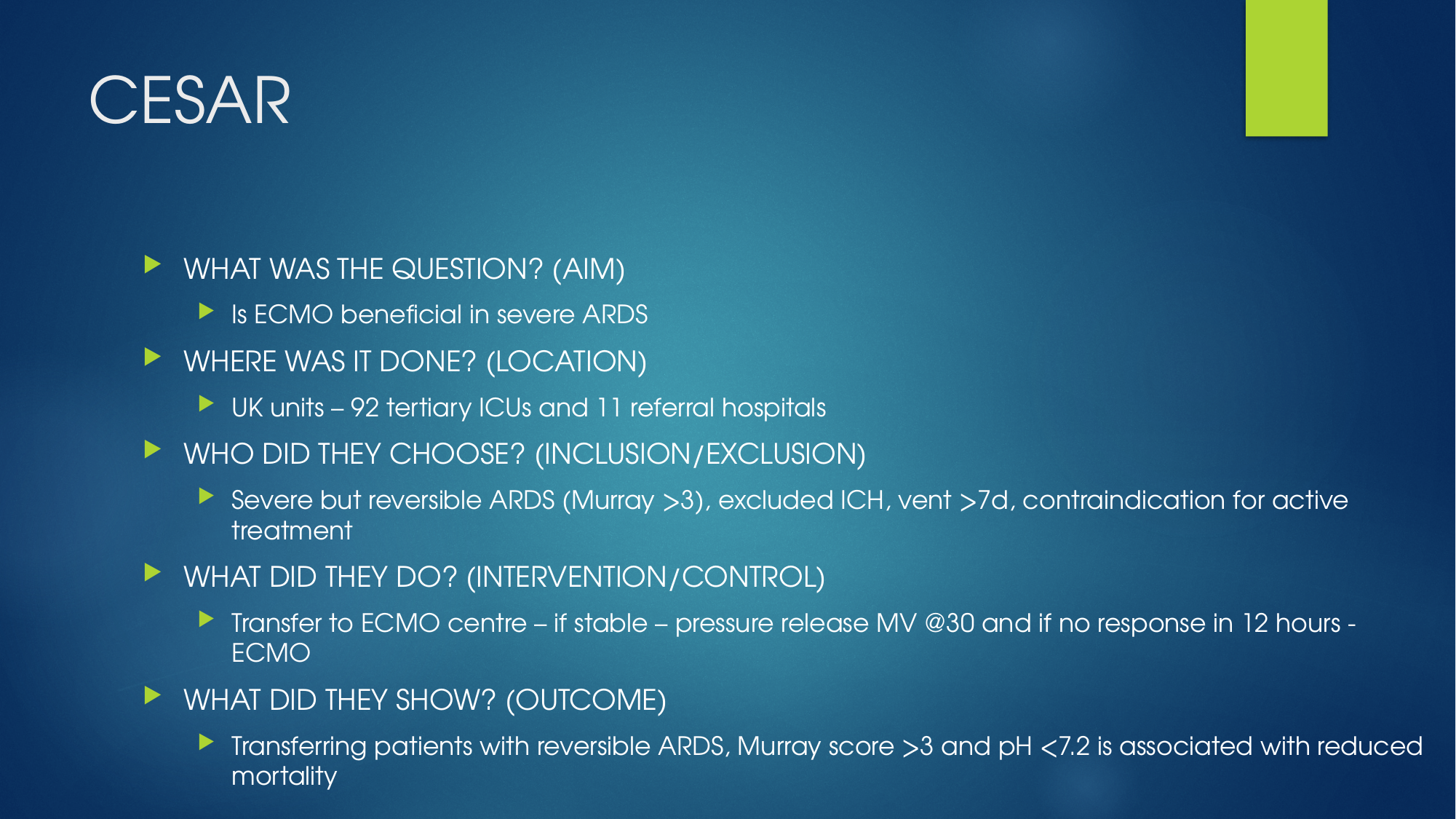

# CESAR
WHAT WAS THE QUESTION? (AIM)
Is ECMO beneficial in severe ARDS
WHERE WAS IT DONE? (LOCATION)
UK units – 92 tertiary ICUs and 11 referral hospitals
WHO DID THEY CHOOSE? (INCLUSION/EXCLUSION)
Severe but reversible ARDS (Murray >3), excluded ICH, vent >7d, contraindication for active treatment
WHAT DID THEY DO? (INTERVENTION/CONTROL)
Transfer to ECMO centre – if stable – pressure release MV @30 and if no response in 12 hours - ECMO
WHAT DID THEY SHOW? (OUTCOME)
Transferring patients with reversible ARDS, Murray score >3 and pH <7.2 is associated with reduced  mortality